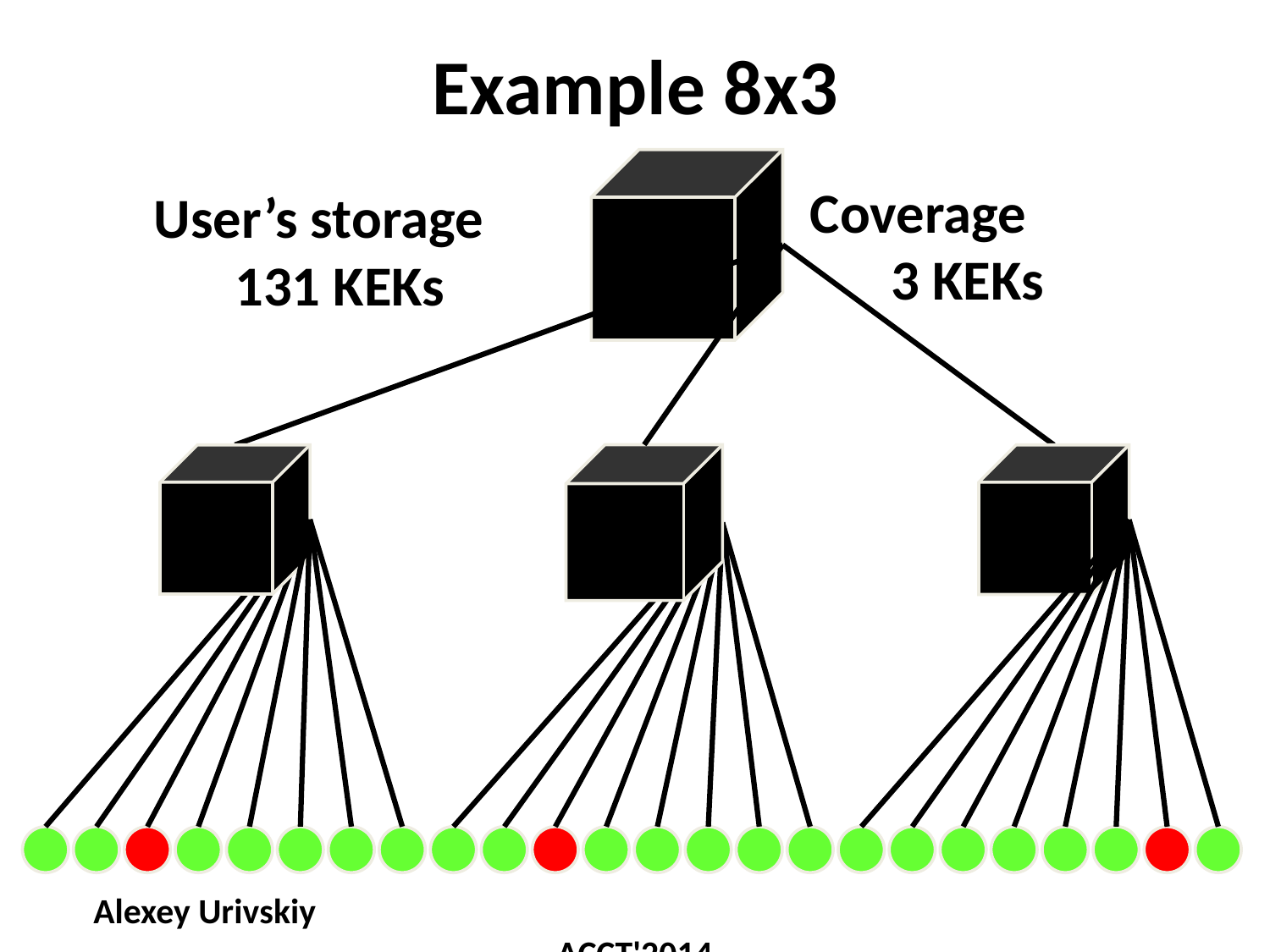

# Example 8x3

Coverage
3 KEKs
User’s storage
131 KEKs

Alexey Urivskiy                                                                                                            ACCT'2014